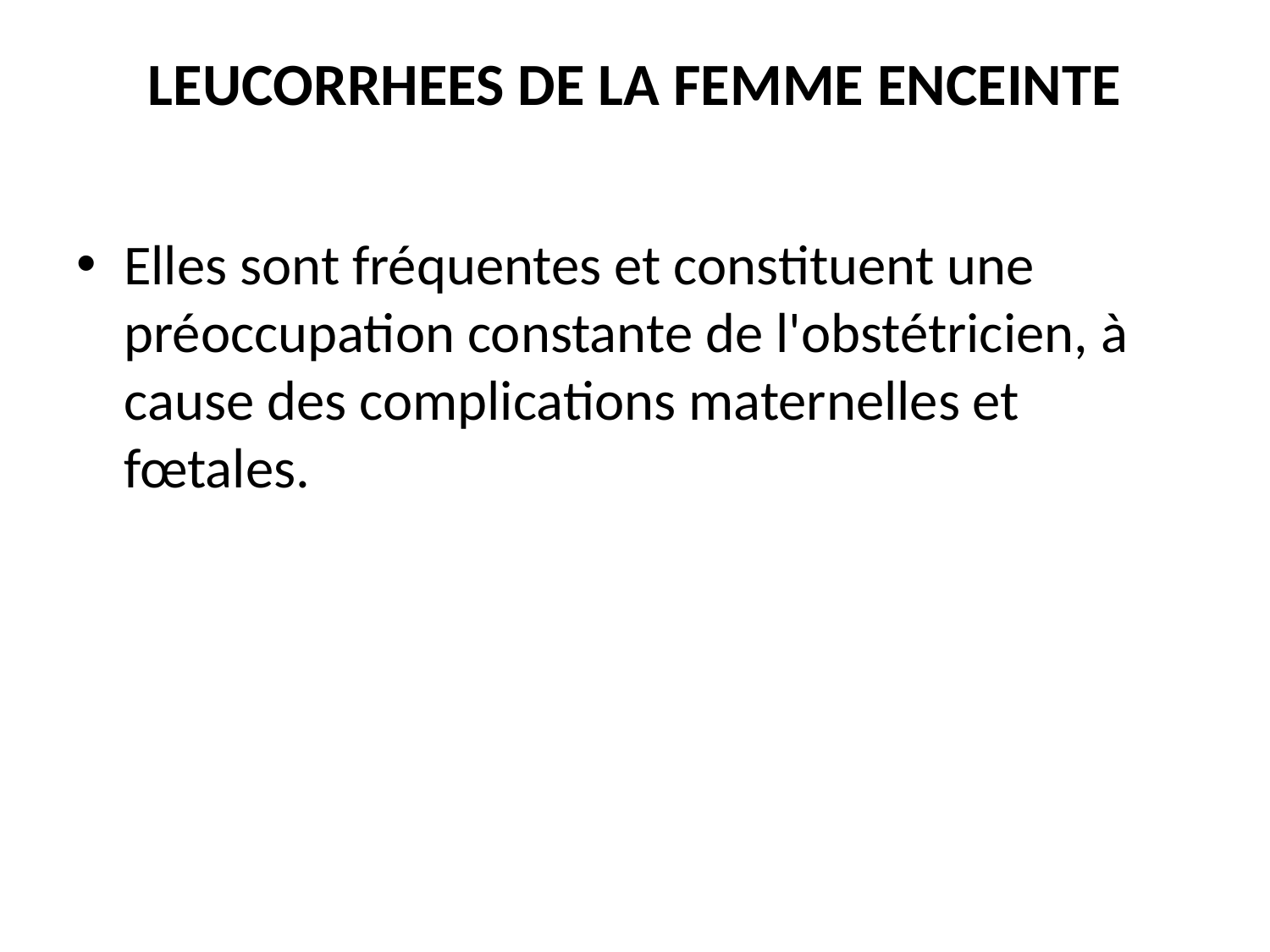

# LEUCORRHEES DE LA FEMME ENCEINTE
Elles sont fréquentes et constituent une préoccupation constante de l'obstétricien, à cause des complications maternelles et fœtales.